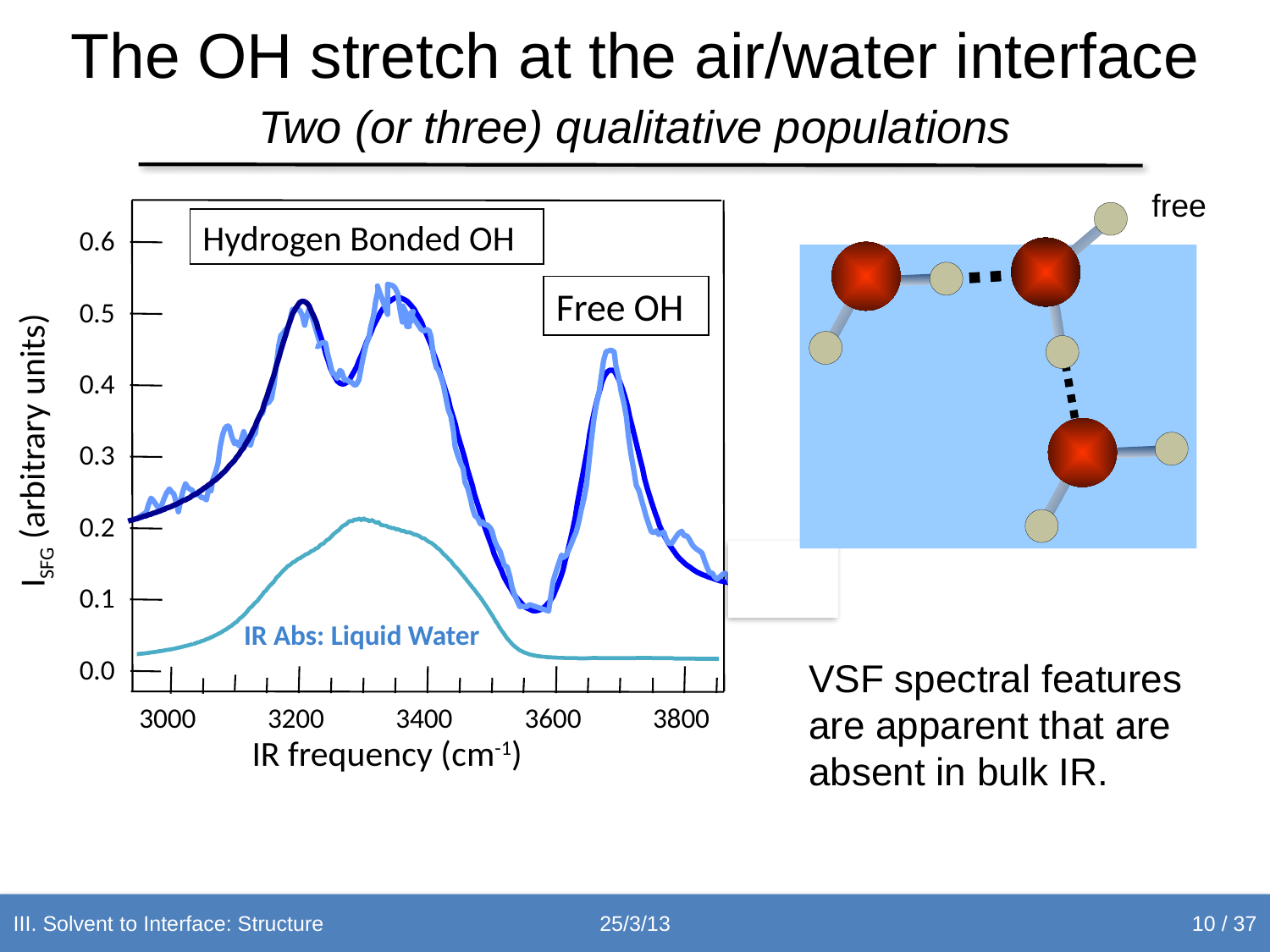

The OH stretch at the air/water interface
Two (or three) qualitative populations
free

Hydrogen Bonded OH
0.6

Free OH
0.5

0.4

0.3

0.2

0.1

IR Abs: Liquid Water
0.0

3000
3200
3400
3600
3800
IR frequency (cm-1)

ISFG (arbitrary units)

VSF spectral features are apparent that are absent in bulk IR.

III. Solvent to Interface: Structure
25/3/13
10 / 37